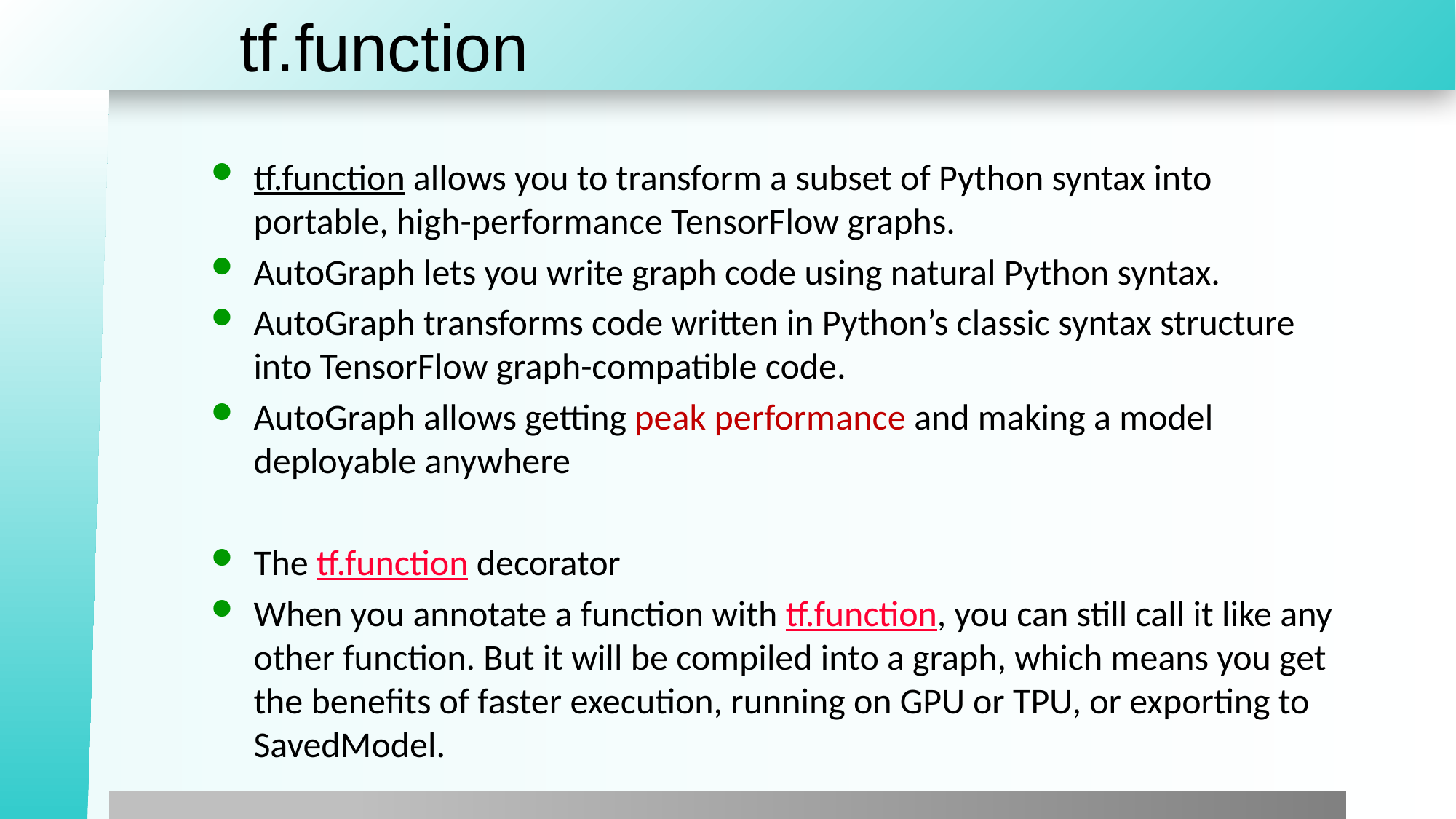

# tf.function
tf.function allows you to transform a subset of Python syntax into portable, high-performance TensorFlow graphs.
AutoGraph lets you write graph code using natural Python syntax.
AutoGraph transforms code written in Python’s classic syntax structure into TensorFlow graph-compatible code.
AutoGraph allows getting peak performance and making a model deployable anywhere

The tf.function decorator
When you annotate a function with tf.function, you can still call it like any other function. But it will be compiled into a graph, which means you get the benefits of faster execution, running on GPU or TPU, or exporting to SavedModel.